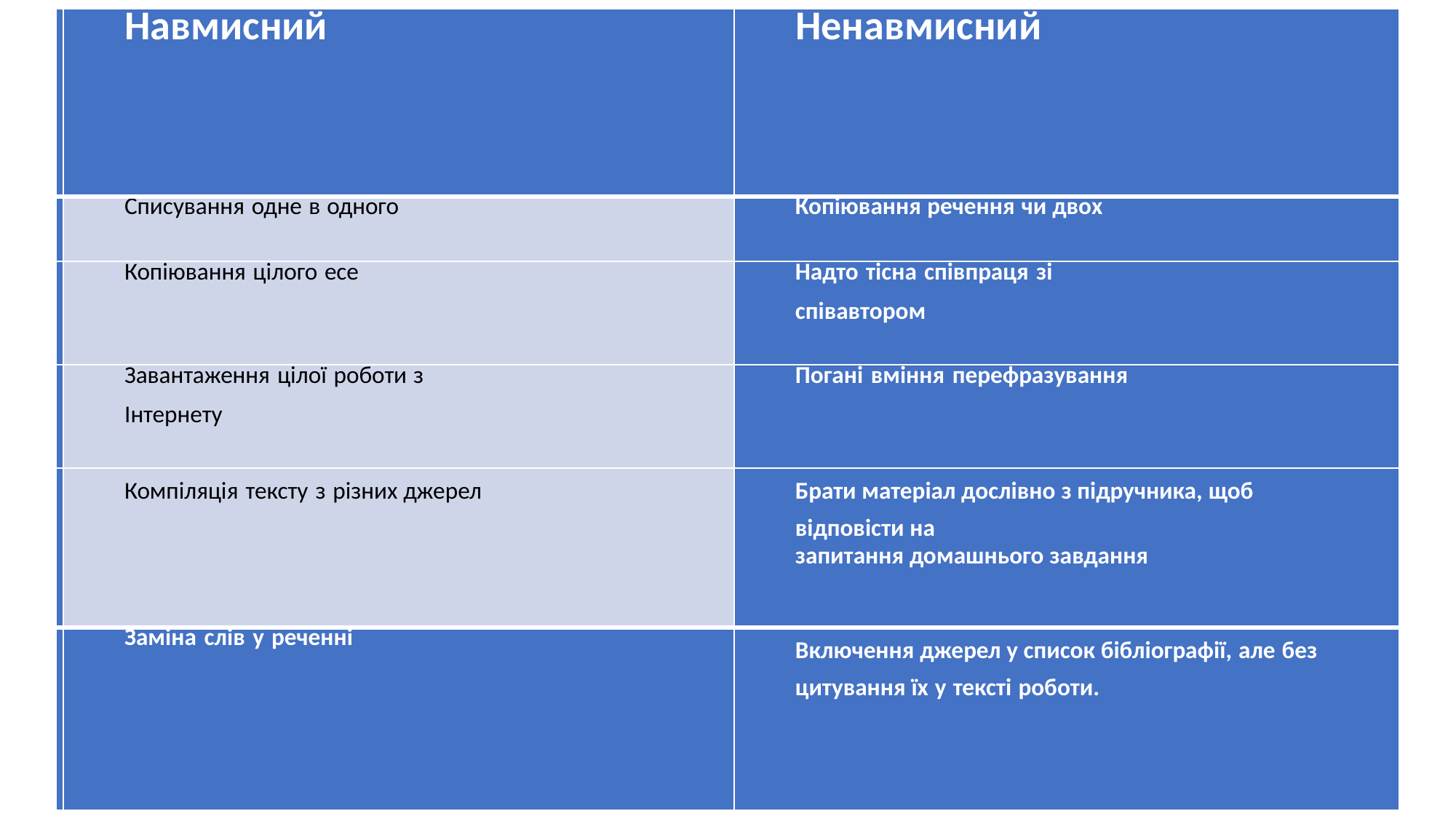

|  | Навмисний | Ненавмисний |
| --- | --- | --- |
|  | Списування одне в одного | Копіювання речення чи двох |
|  | Копіювання цілого есе | Надто тісна співпраця зі співавтором |
|  | Завантаження цілої роботи з Інтернету | Погані вміння перефразування |
|  | Компіляція тексту з різних джерел | Брати матеріал дослівно з підручника, щоб відповісти на запитання домашнього завдання |
|  | Заміна слів у реченні | Включення джерел у список бібліографії, але без цитування їх у тексті роботи. |